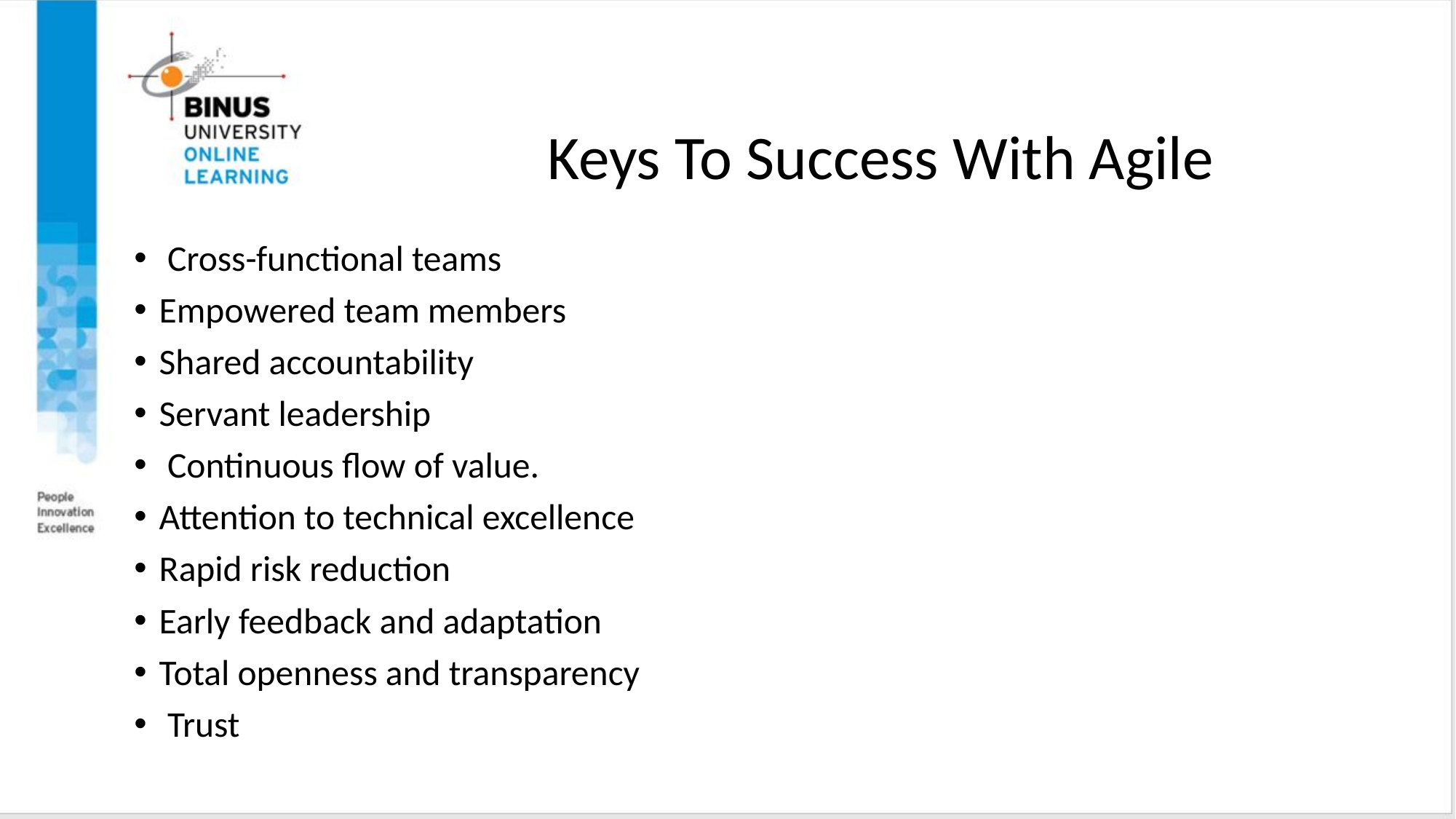

# Keys To Success With Agile
 Cross-functional teams
Empowered team members
Shared accountability
Servant leadership
 Continuous flow of value.
Attention to technical excellence
Rapid risk reduction
Early feedback and adaptation
Total openness and transparency
 Trust